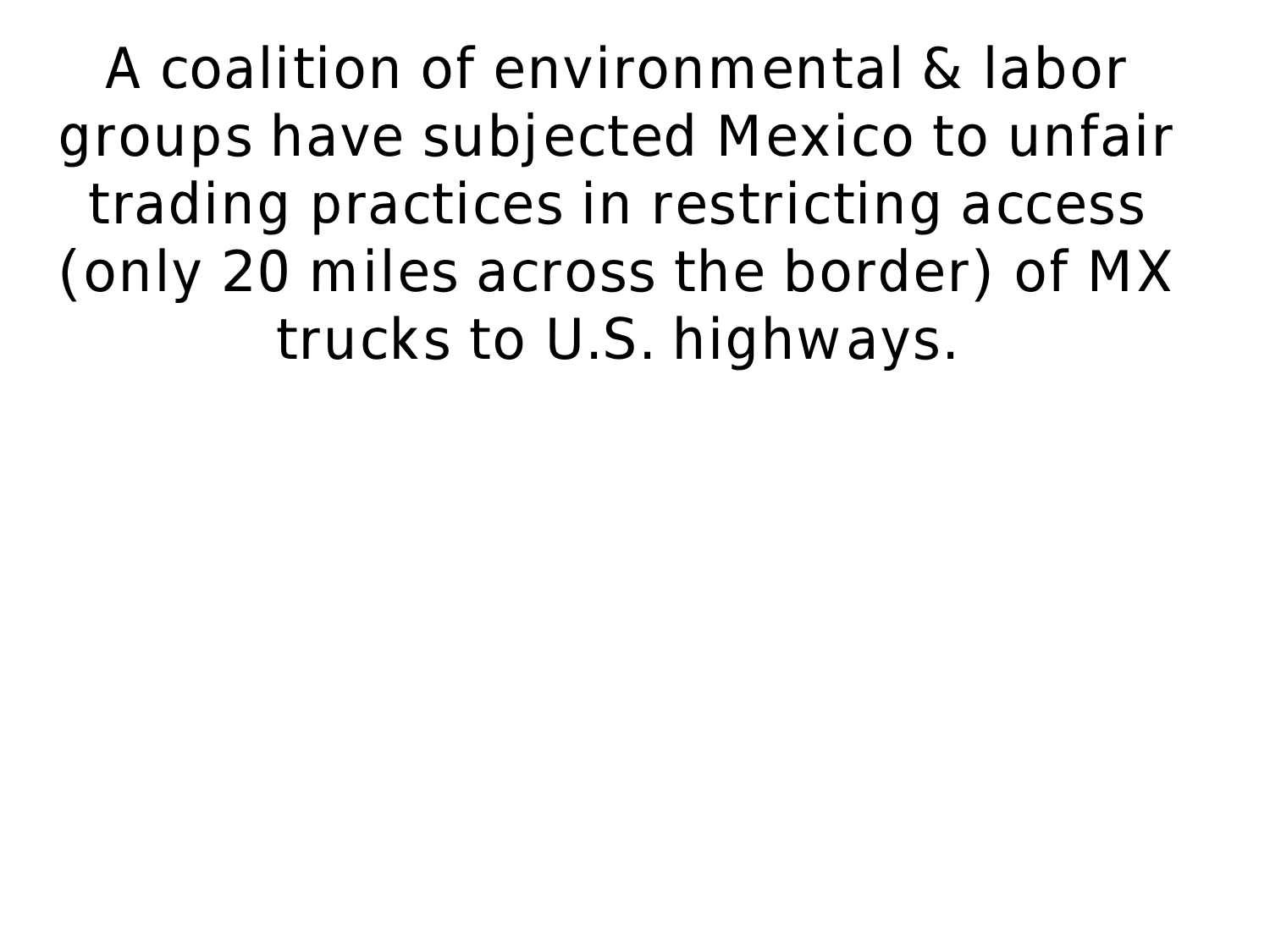

# A coalition of environmental & labor groups have subjected Mexico to unfair trading practices in restricting access (only 20 miles across the border) of MX trucks to U.S. highways.